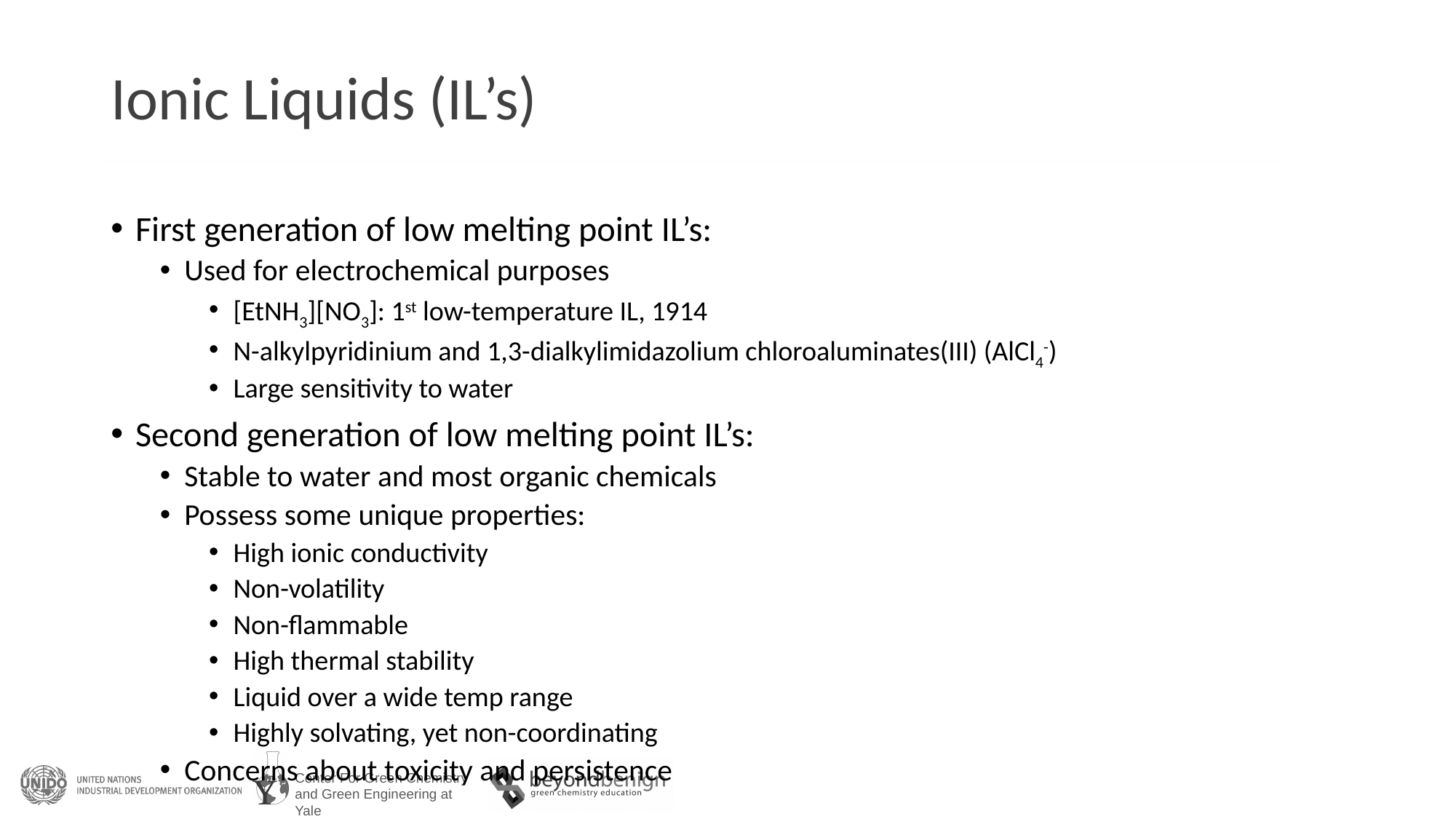

# Ionic Liquids (IL’s)
First generation of low melting point IL’s:
Used for electrochemical purposes
[EtNH3][NO3]: 1st low-temperature IL, 1914
N-alkylpyridinium and 1,3-dialkylimidazolium chloroaluminates(III) (AlCl4-)
Large sensitivity to water
Second generation of low melting point IL’s:
Stable to water and most organic chemicals
Possess some unique properties:
High ionic conductivity
Non-volatility
Non-flammable
High thermal stability
Liquid over a wide temp range
Highly solvating, yet non-coordinating
Concerns about toxicity and persistence